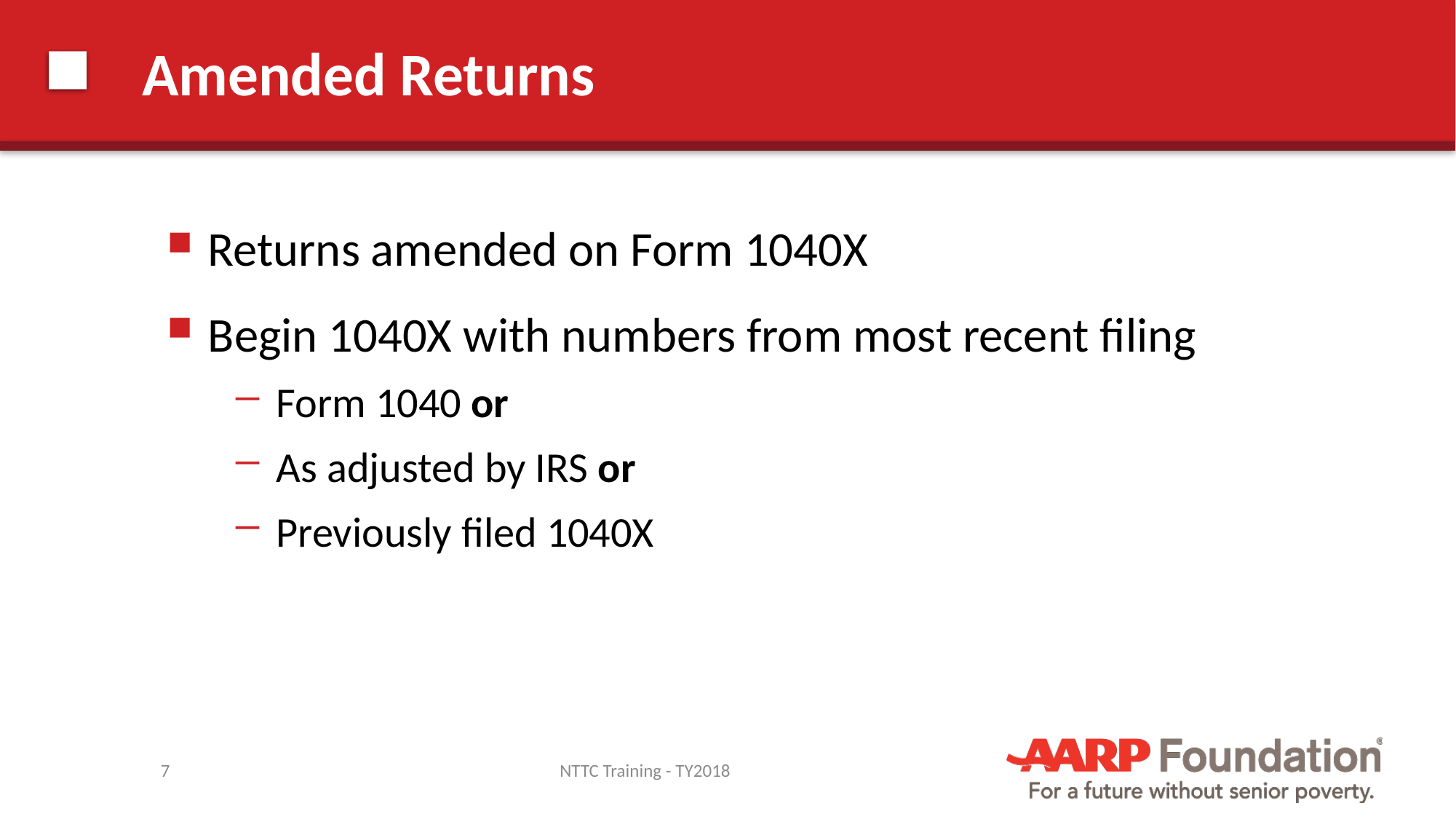

# Amended Returns
Returns amended on Form 1040X
Begin 1040X with numbers from most recent filing
Form 1040 or
As adjusted by IRS or
Previously filed 1040X

7
NTTC Training - TY2018